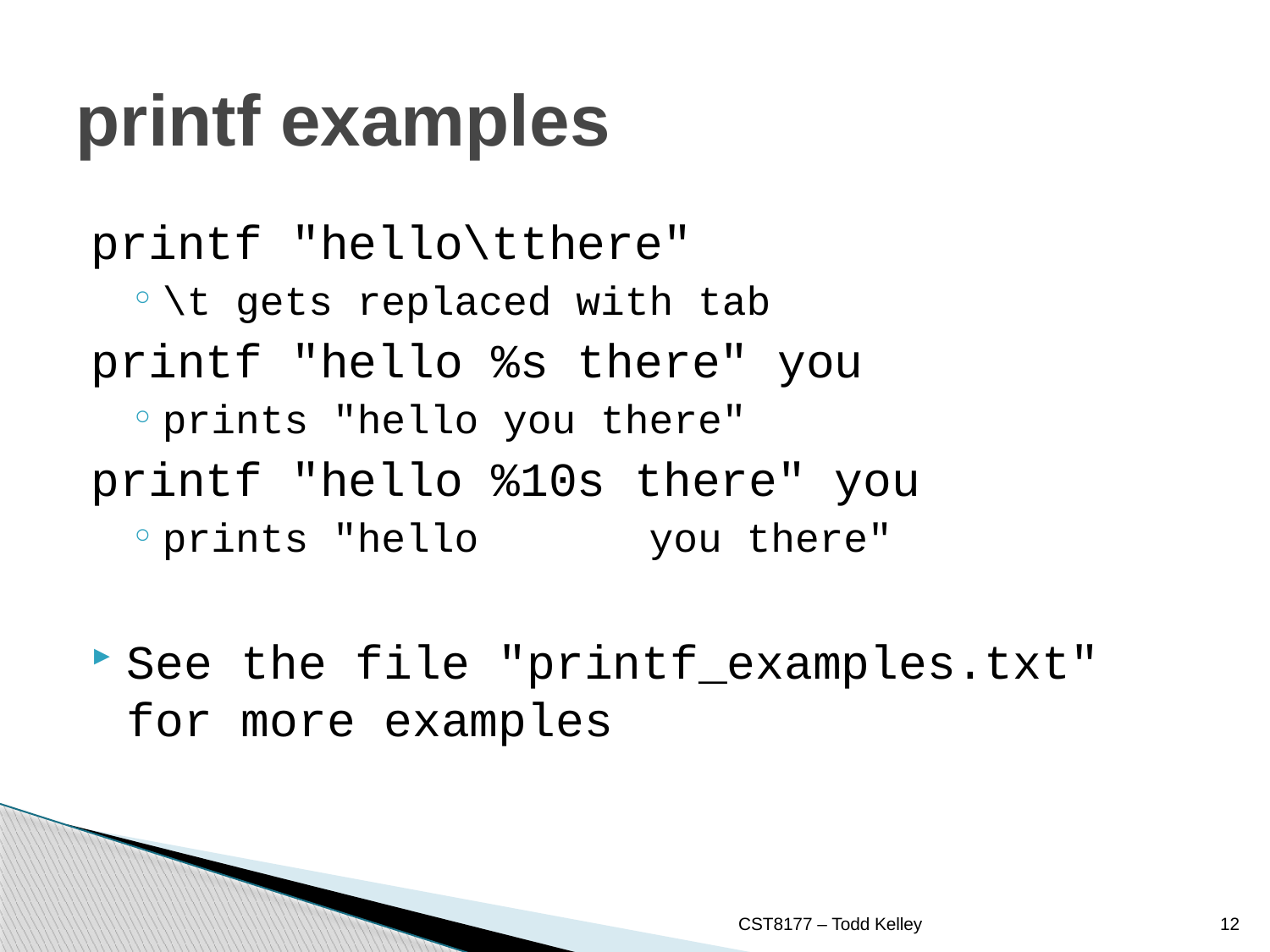

# printf examples
printf "hello\tthere"
\t gets replaced with tab
printf "hello %s there" you
prints "hello you there"
printf "hello %10s there" you
prints "hello       you there"

See the file "printf_examples.txt" for more examples

CST8177 – Todd Kelley
12